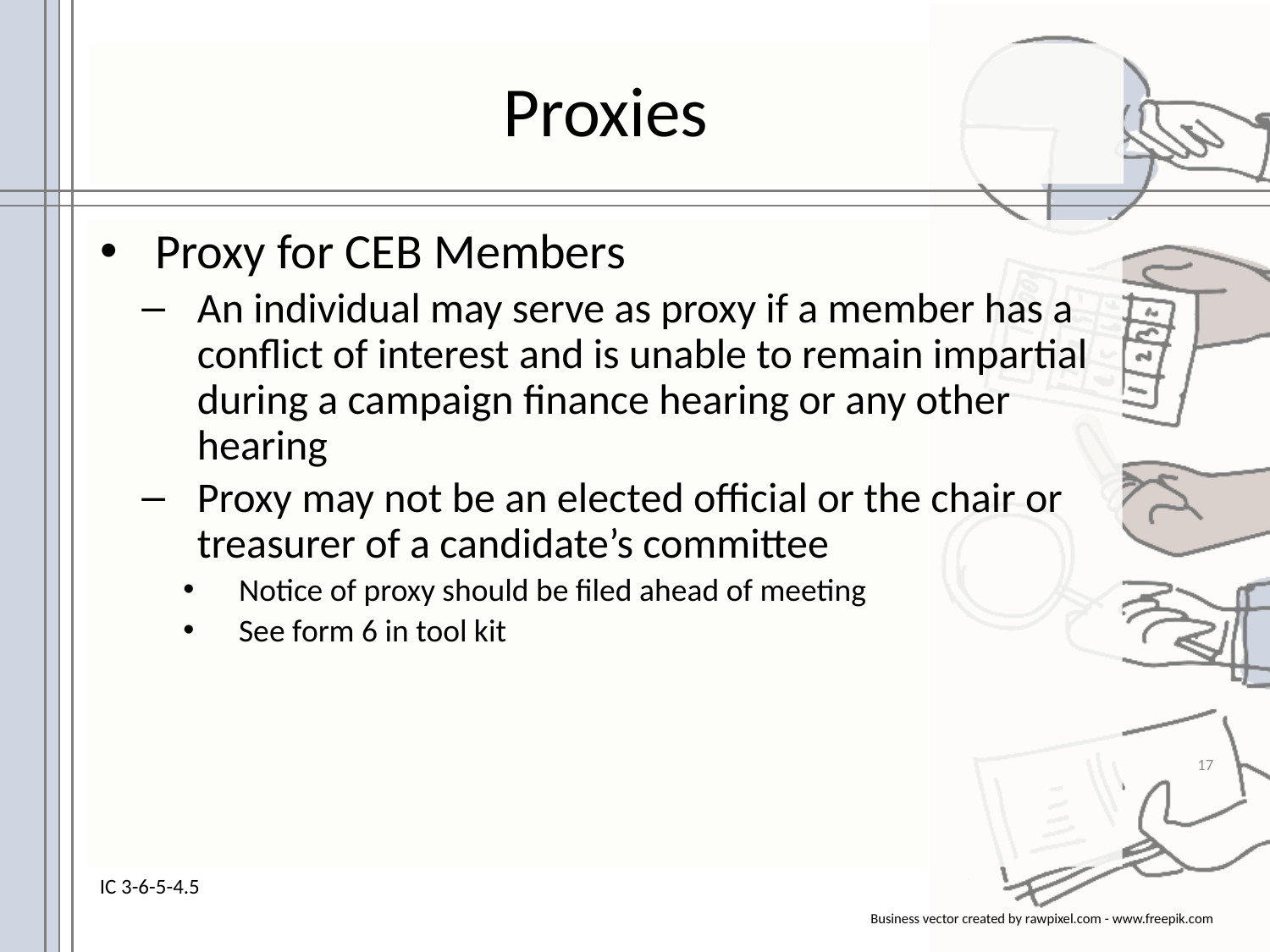

# Proxies
Proxy for CEB Members
An individual may serve as proxy if a member has a conflict of interest and is unable to remain impartial during a campaign finance hearing or any other hearing
Proxy may not be an elected official or the chair or treasurer of a candidate’s committee
Notice of proxy should be filed ahead of meeting
See form 6 in tool kit

17
IC 3-6-5-4.5